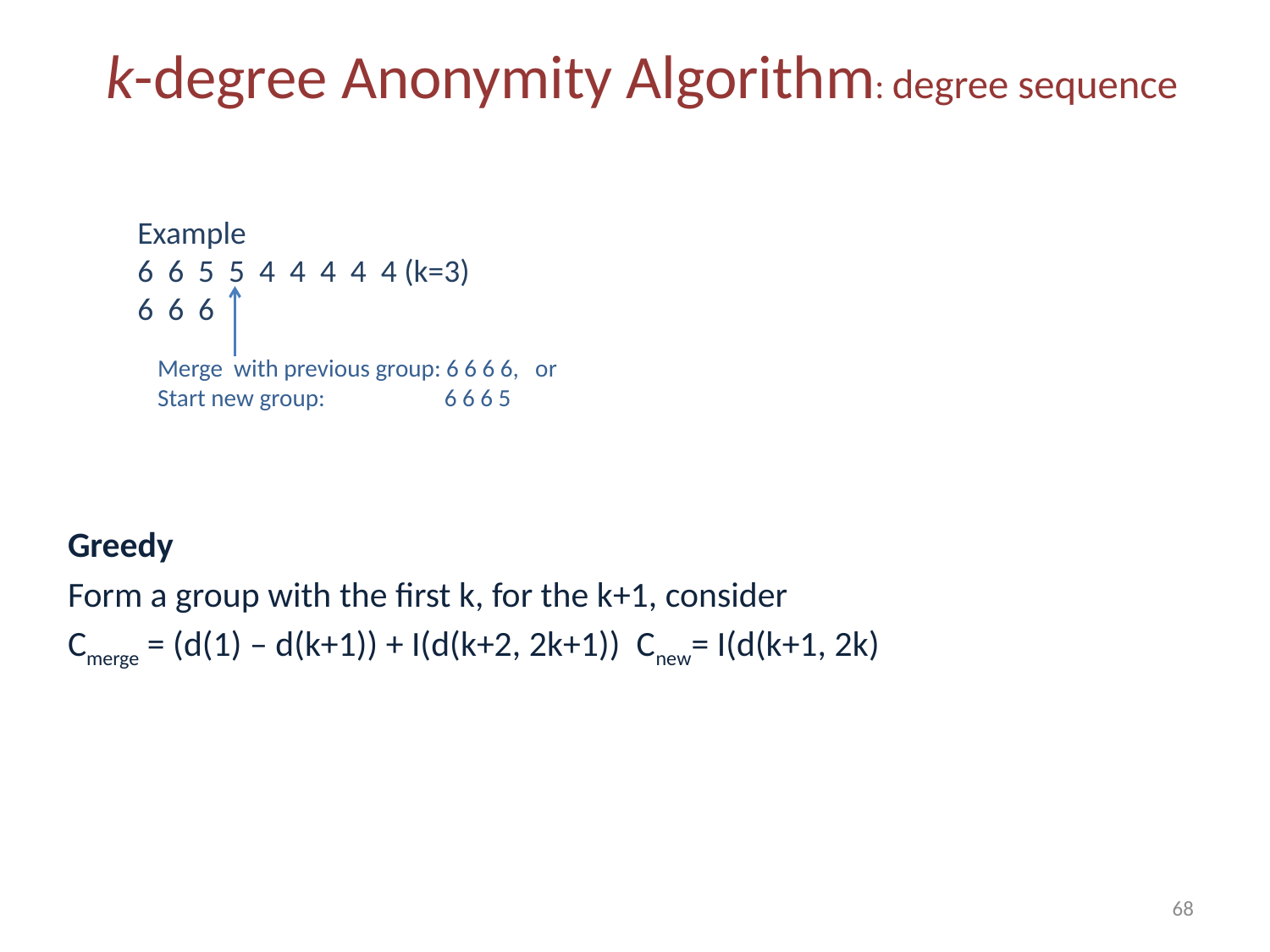

k-degree Anonymity Algorithm: degree sequence
Example
6  6  5  5  4  4  4  4  4 (k=3)
6  6  6
Merge  with previous group: 6 6 6 6,   or
Start new group:	      6 6 6 5
Greedy
Form a group with the first k, for the k+1, consider
Cmerge = (d(1) – d(k+1)) + I(d(k+2, 2k+1))  Cnew= I(d(k+1, 2k)
68